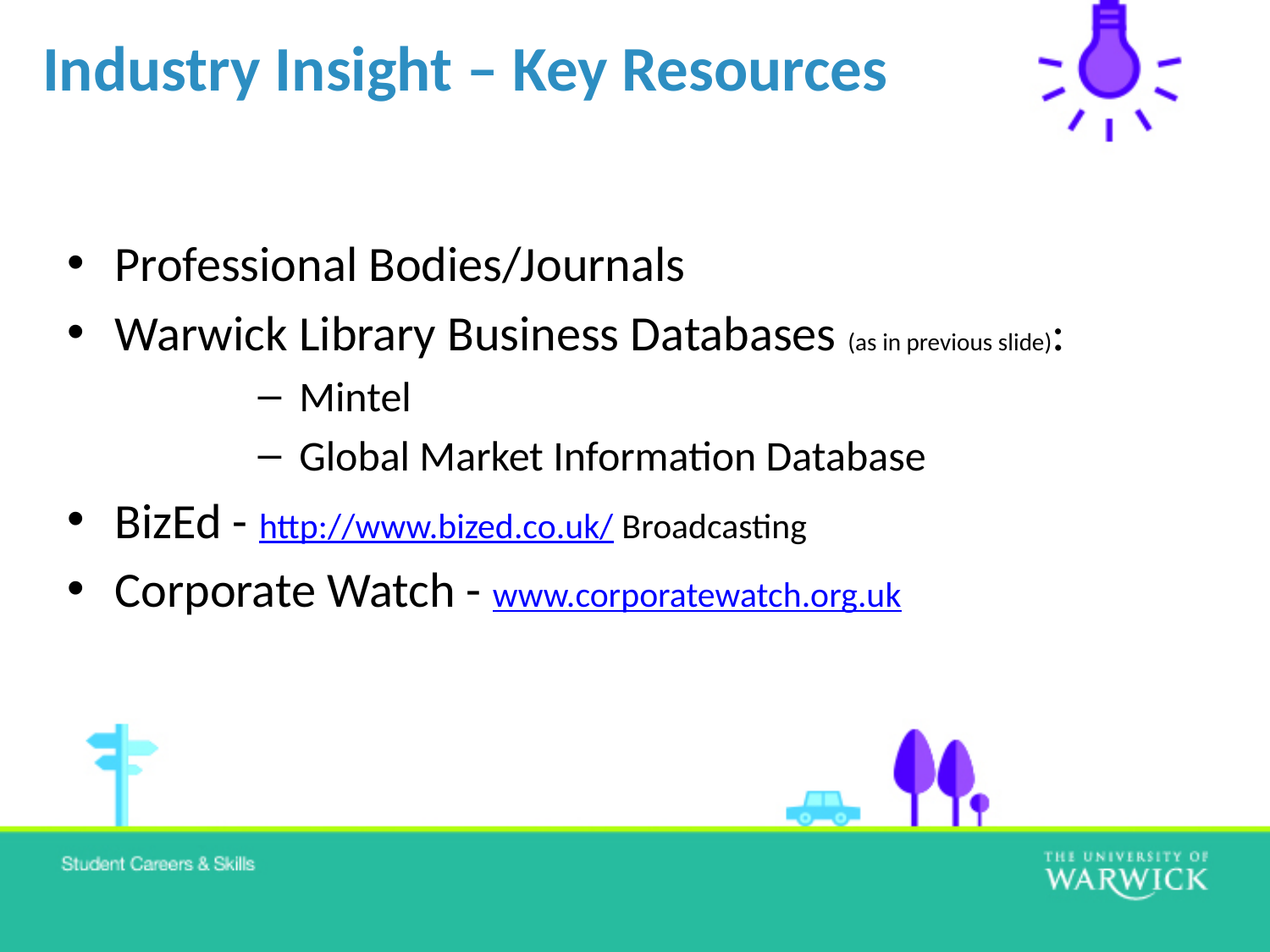

# Industry Insight – Key Resources
Professional Bodies/Journals
Warwick Library Business Databases (as in previous slide):
 Mintel
 Global Market Information Database
BizEd - http://www.bized.co.uk/ Broadcasting
Corporate Watch - www.corporatewatch.org.uk